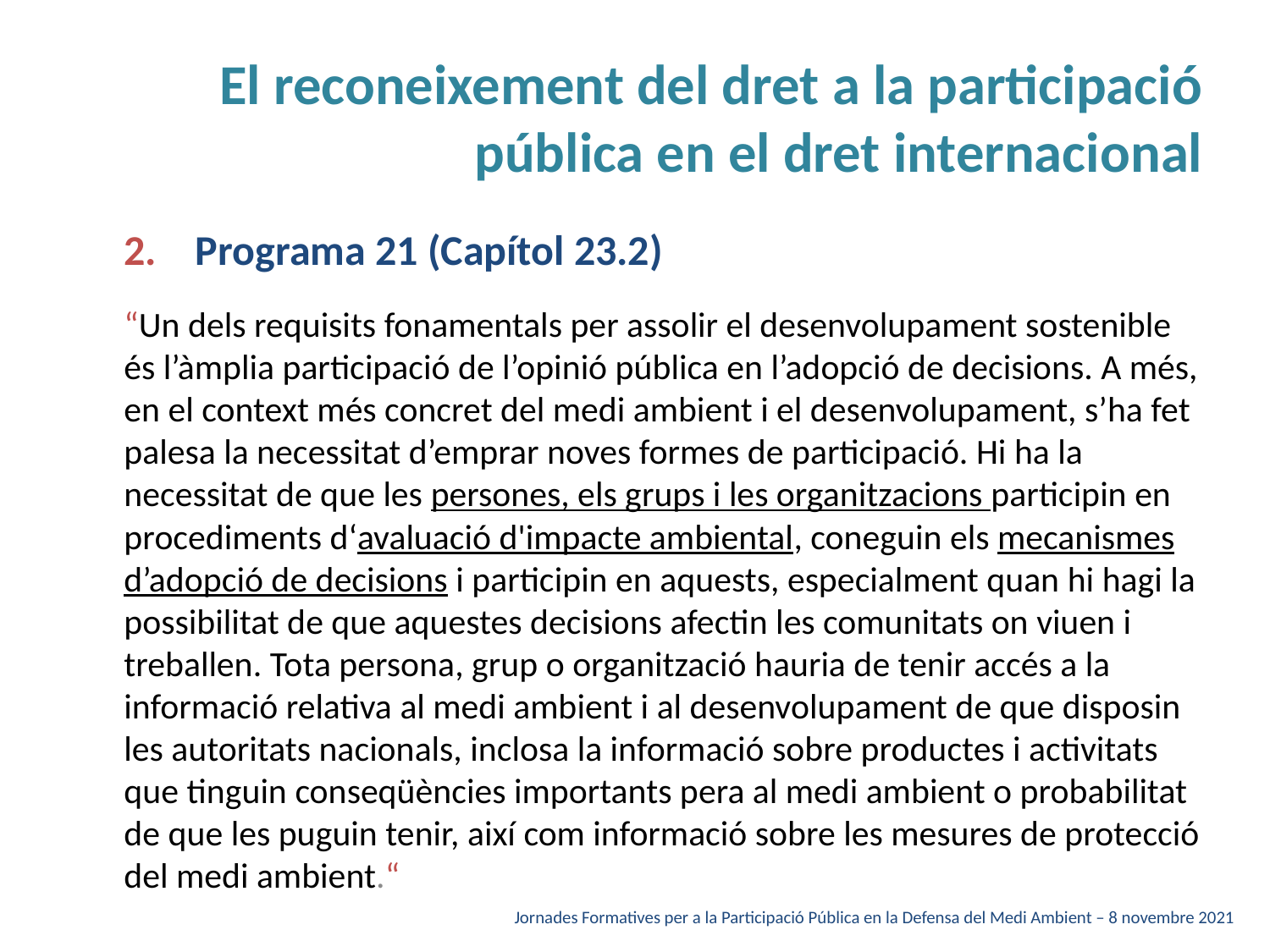

# El reconeixement del dret a la participació pública en el dret internacional
Programa 21 (Capítol 23.2)
“Un dels requisits fonamentals per assolir el desenvolupament sostenible és l’àmplia participació de l’opinió pública en l’adopció de decisions. A més, en el context més concret del medi ambient i el desenvolupament, s’ha fet palesa la necessitat d’emprar noves formes de participació. Hi ha la necessitat de que les persones, els grups i les organitzacions participin en procediments d‘avaluació d'impacte ambiental, coneguin els mecanismes d’adopció de decisions i participin en aquests, especialment quan hi hagi la possibilitat de que aquestes decisions afectin les comunitats on viuen i treballen. Tota persona, grup o organització hauria de tenir accés a la informació relativa al medi ambient i al desenvolupament de que disposin les autoritats nacionals, inclosa la informació sobre productes i activitats que tinguin conseqüències importants pera al medi ambient o probabilitat de que les puguin tenir, així com informació sobre les mesures de protecció del medi ambient.“

Jornades Formatives per a la Participació Pública en la Defensa del Medi Ambient – 8 novembre 2021